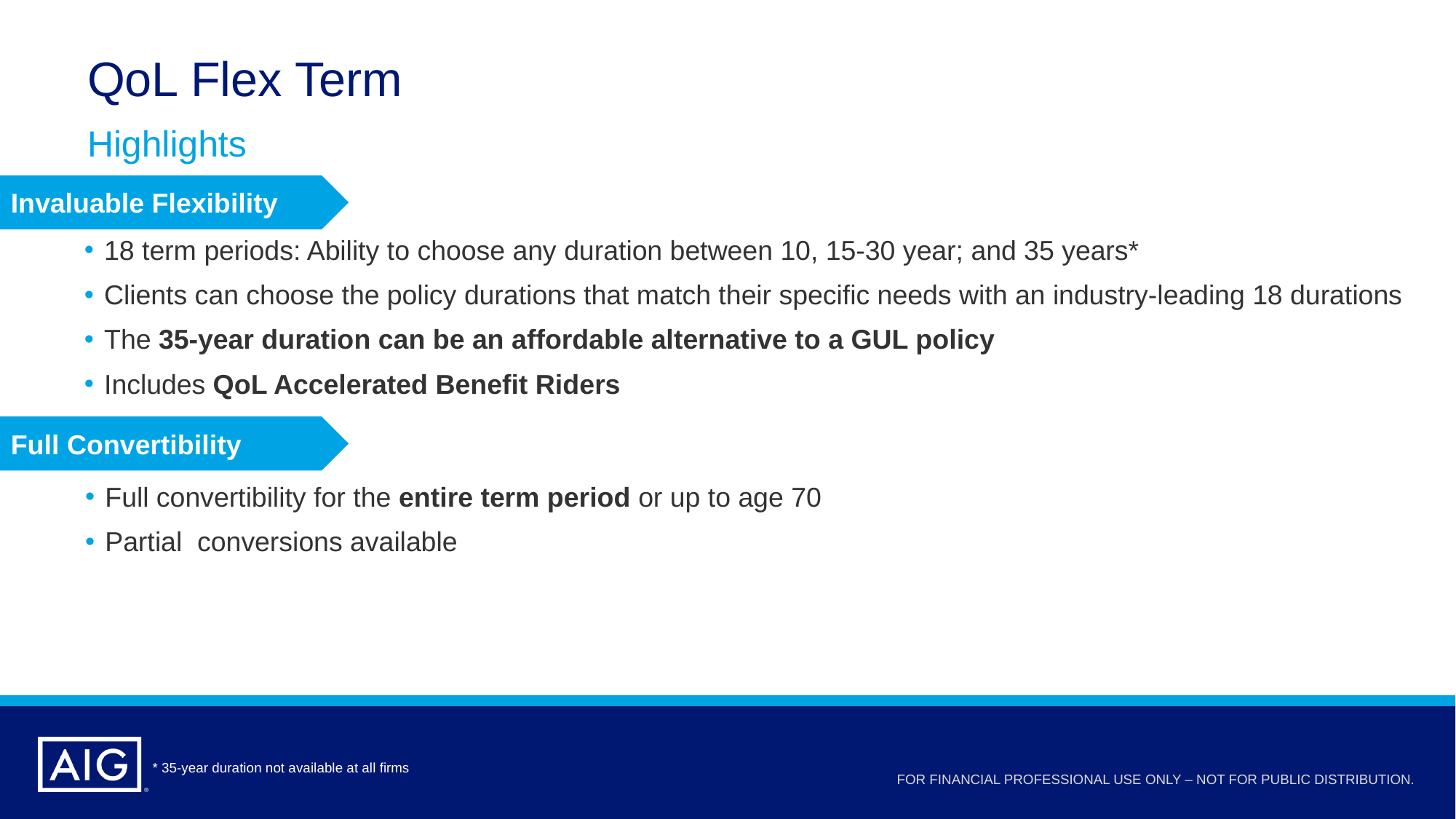

# QoL Flex Term
Highlights
Invaluable Flexibility
18 term periods: Ability to choose any duration between 10, 15-30 year; and 35 years*
Clients can choose the policy durations that match their specific needs with an industry-leading 18 durations
The 35-year duration can be an affordable alternative to a GUL policy
Includes QoL Accelerated Benefit Riders
Full Convertibility
Full convertibility for the entire term period or up to age 70
Partial  conversions available
* 35-year duration not available at all firms